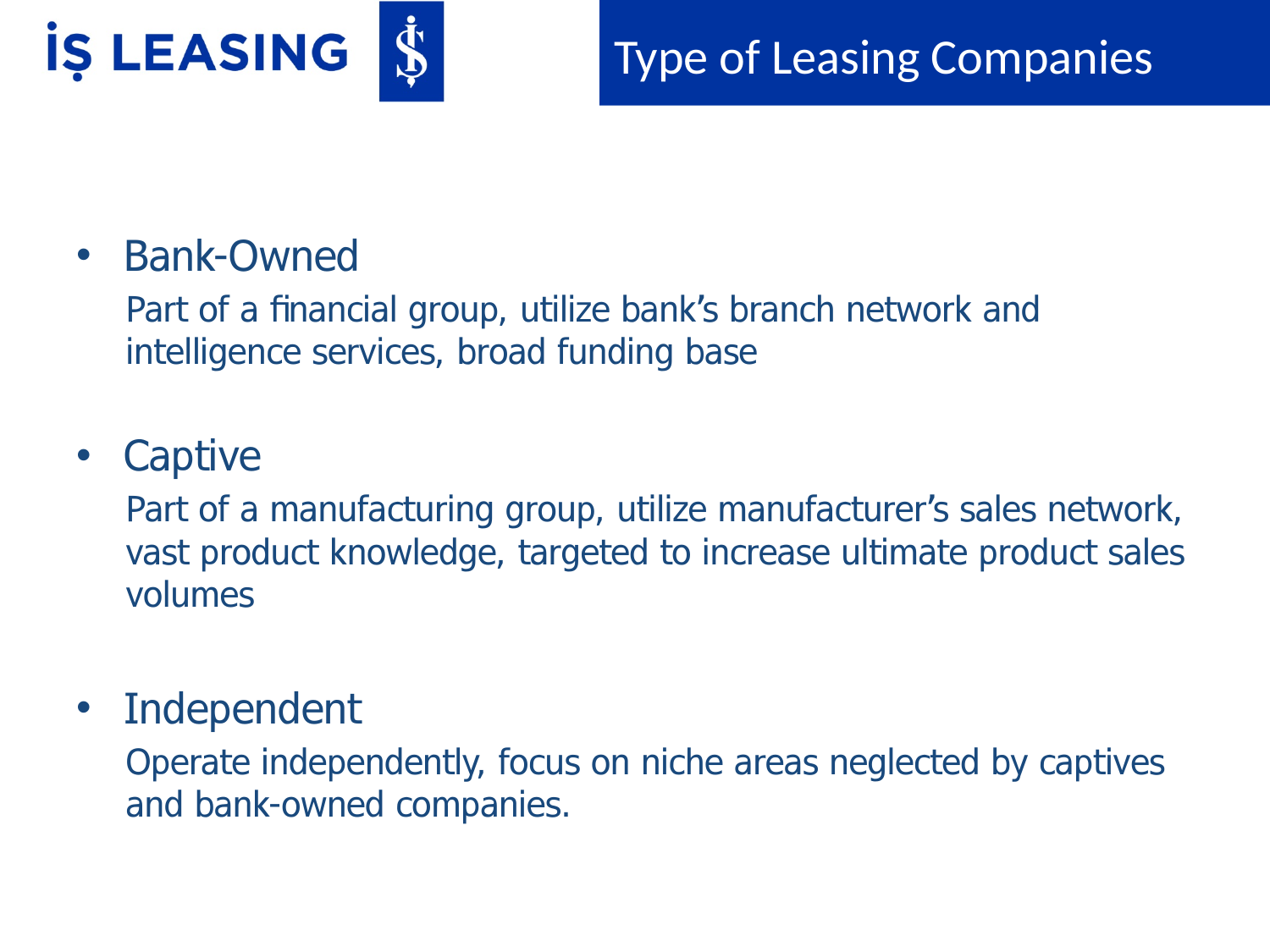

Type of Leasing Companies
Bank-Owned
Part of a financial group, utilize bank’s branch network and intelligence services, broad funding base

Captive
Part of a manufacturing group, utilize manufacturer’s sales network, vast product knowledge, targeted to increase ultimate product sales volumes

Independent
Operate independently, focus on niche areas neglected by captives and bank-owned companies.